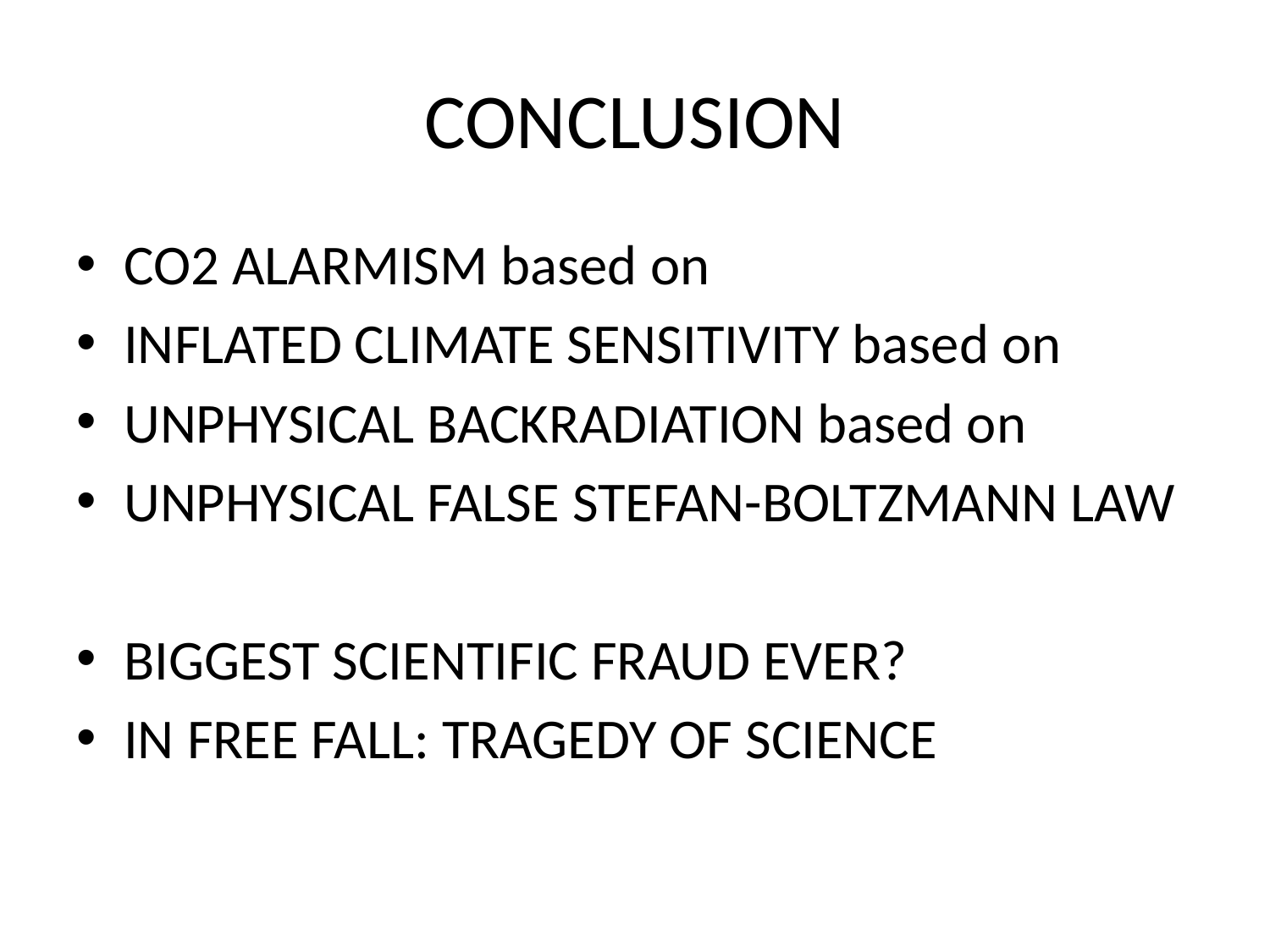

# CONCLUSION
CO2 ALARMISM based on
INFLATED CLIMATE SENSITIVITY based on
UNPHYSICAL BACKRADIATION based on
UNPHYSICAL FALSE STEFAN-BOLTZMANN LAW

BIGGEST SCIENTIFIC FRAUD EVER?
IN FREE FALL: TRAGEDY OF SCIENCE